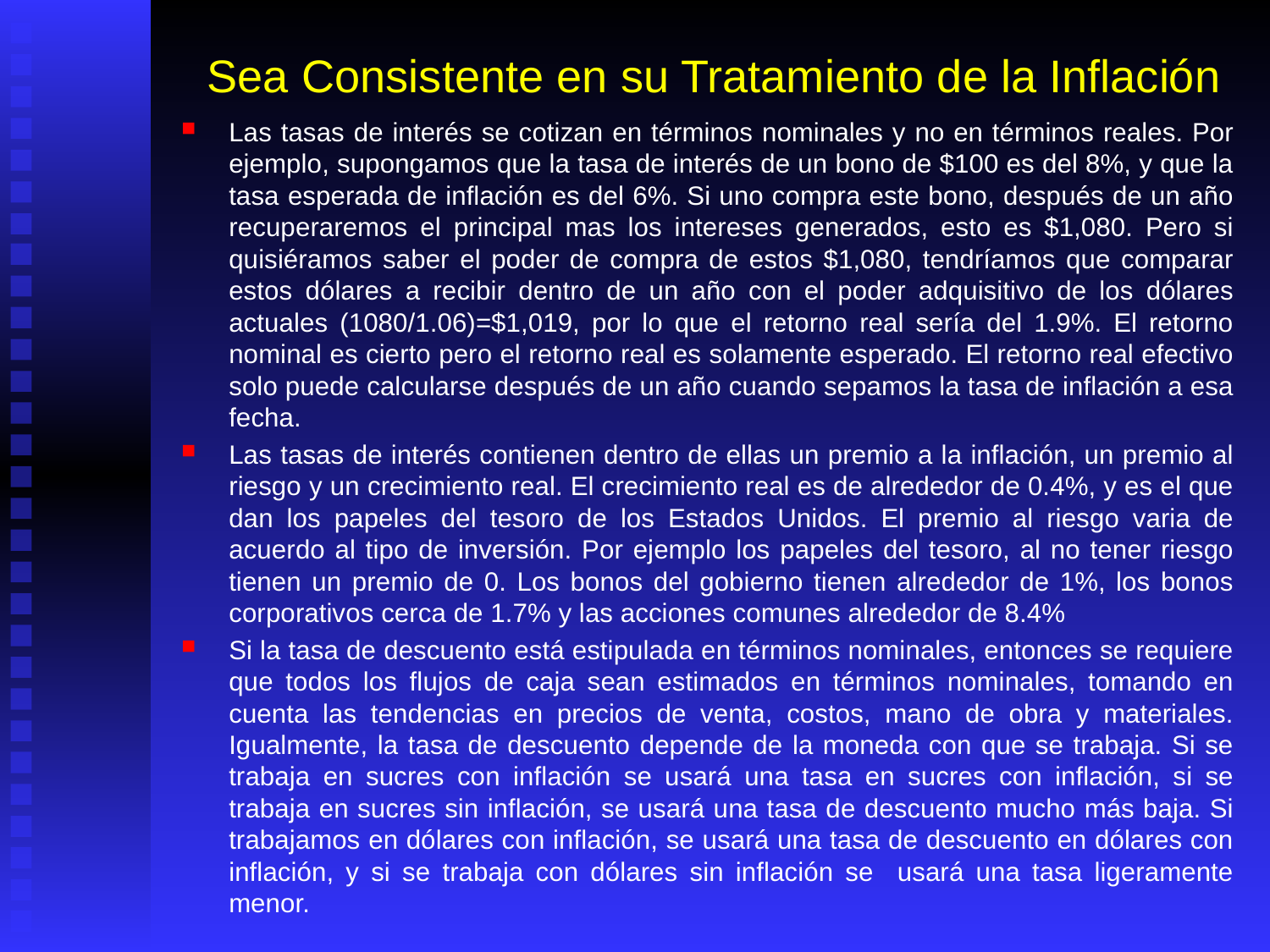

# Sea Consistente en su Tratamiento de la Inflación
Las tasas de interés se cotizan en términos nominales y no en términos reales. Por ejemplo, supongamos que la tasa de interés de un bono de $100 es del 8%, y que la tasa esperada de inflación es del 6%. Si uno compra este bono, después de un año recuperaremos el principal mas los intereses generados, esto es $1,080. Pero si quisiéramos saber el poder de compra de estos $1,080, tendríamos que comparar estos dólares a recibir dentro de un año con el poder adquisitivo de los dólares actuales (1080/1.06)=$1,019, por lo que el retorno real sería del 1.9%. El retorno nominal es cierto pero el retorno real es solamente esperado. El retorno real efectivo solo puede calcularse después de un año cuando sepamos la tasa de inflación a esa fecha.
Las tasas de interés contienen dentro de ellas un premio a la inflación, un premio al riesgo y un crecimiento real. El crecimiento real es de alrededor de 0.4%, y es el que dan los papeles del tesoro de los Estados Unidos. El premio al riesgo varia de acuerdo al tipo de inversión. Por ejemplo los papeles del tesoro, al no tener riesgo tienen un premio de 0. Los bonos del gobierno tienen alrededor de 1%, los bonos corporativos cerca de 1.7% y las acciones comunes alrededor de 8.4%
Si la tasa de descuento está estipulada en términos nominales, entonces se requiere que todos los flujos de caja sean estimados en términos nominales, tomando en cuenta las tendencias en precios de venta, costos, mano de obra y materiales. Igualmente, la tasa de descuento depende de la moneda con que se trabaja. Si se trabaja en sucres con inflación se usará una tasa en sucres con inflación, si se trabaja en sucres sin inflación, se usará una tasa de descuento mucho más baja. Si trabajamos en dólares con inflación, se usará una tasa de descuento en dólares con inflación, y si se trabaja con dólares sin inflación se  usará una tasa ligeramente menor.